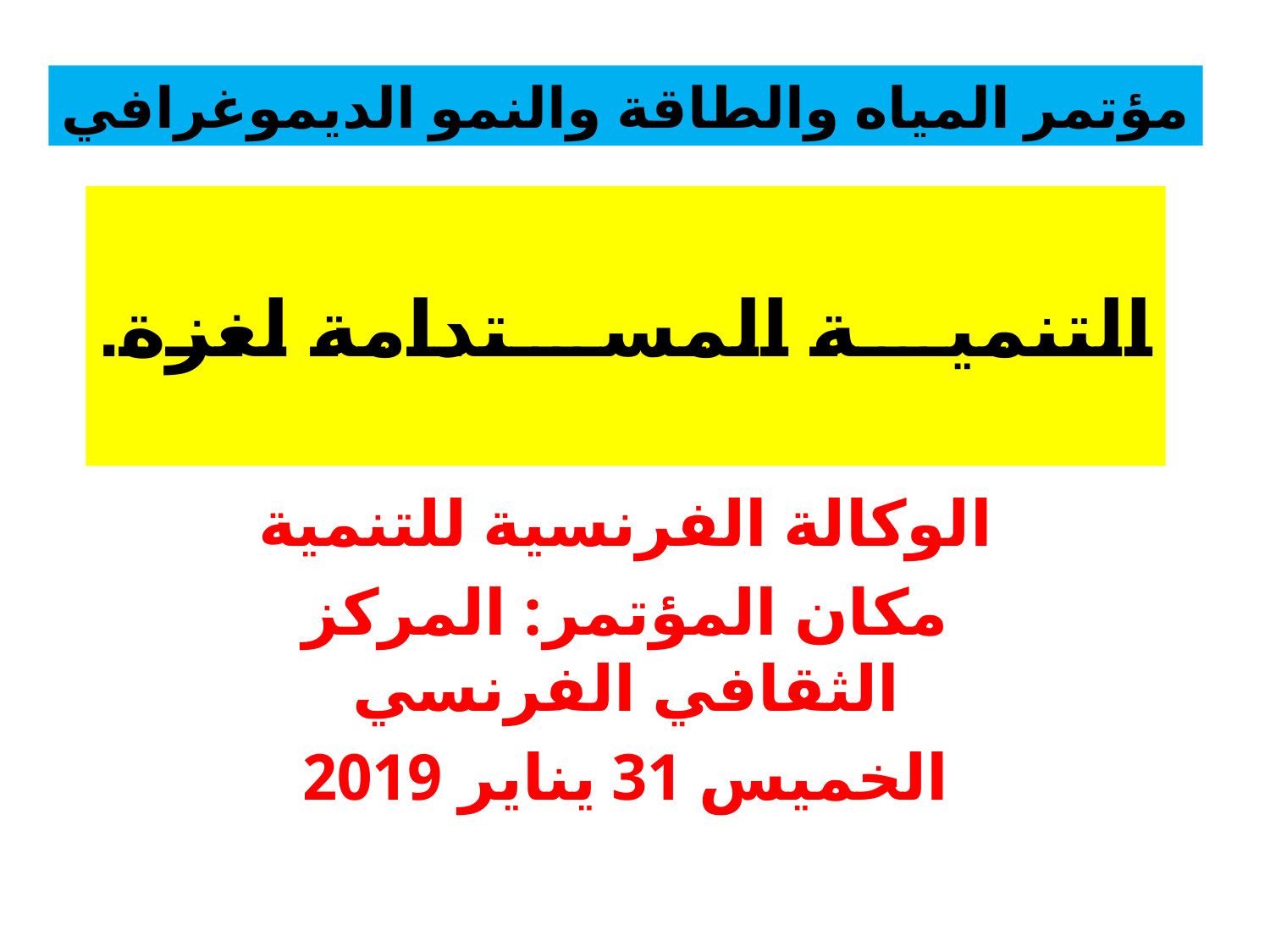

مؤتمر المياه والطاقة والنمو الديموغرافي
# التنمية المستدامة لغزة.
الوكالة الفرنسية للتنمية
مكان المؤتمر: المركز الثقافي الفرنسي
الخميس 31 يناير 2019